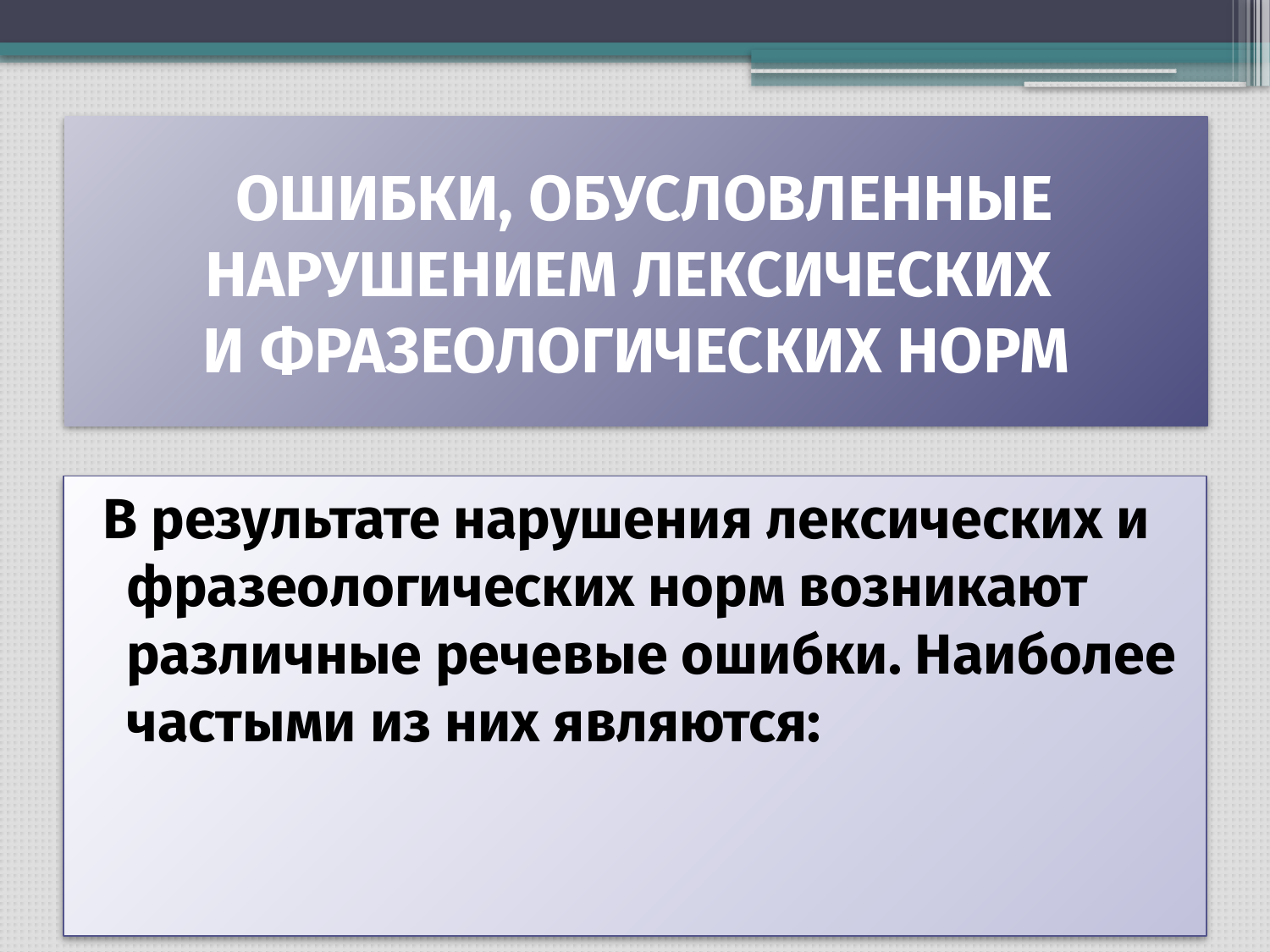

# ОШИБКИ, ОБУСЛОВЛЕННЫЕ НАРУШЕНИЕМ ЛЕКСИЧЕСКИХ И ФРАЗЕОЛОГИЧЕСКИХ НОРМ
 В результате нарушения лексических и фразеологических норм возникают различные речевые ошибки. Наиболее частыми из них являются: